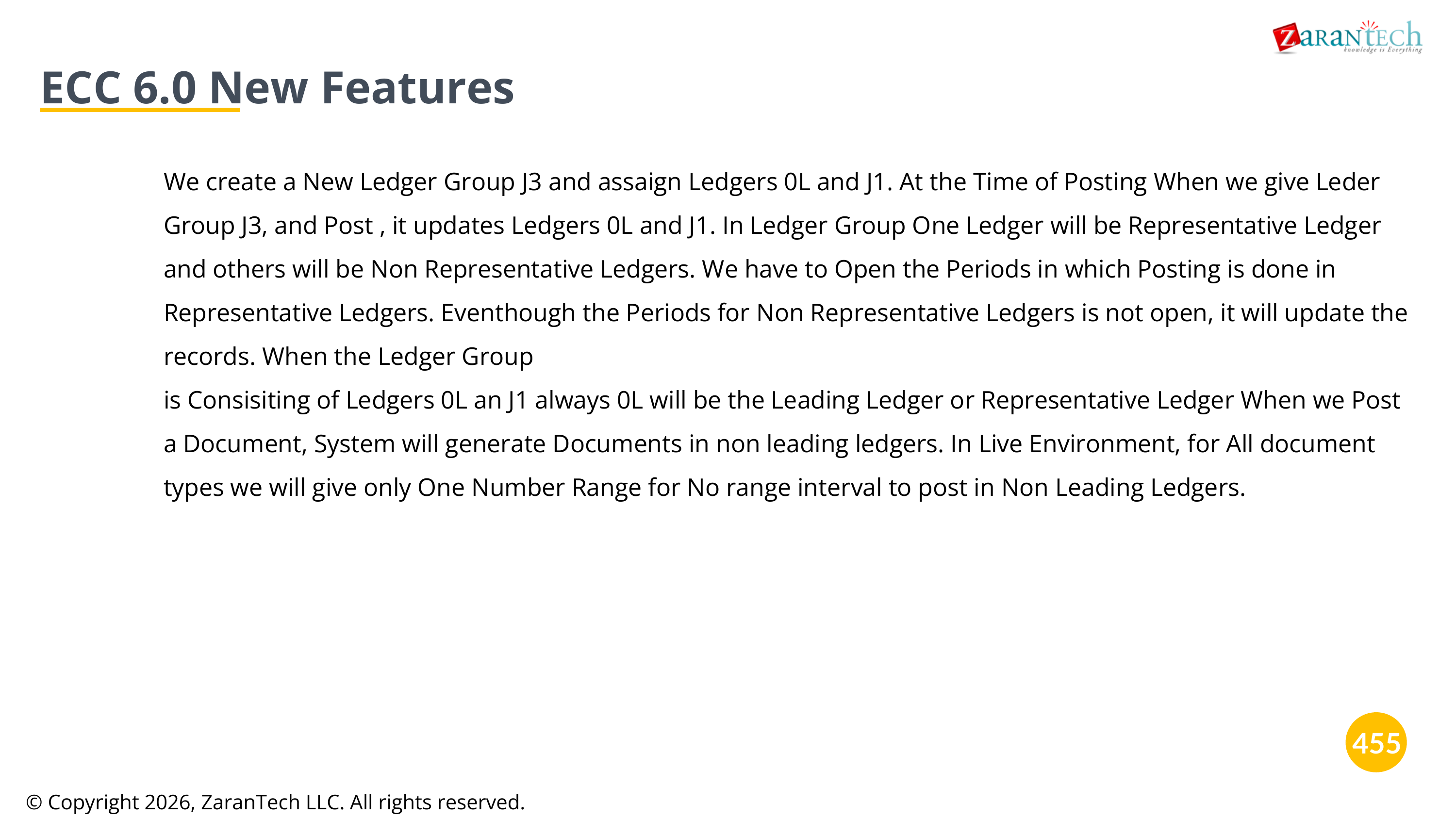

ECC 6.0 New Features

We create a New Ledger Group J3 and assaign Ledgers 0L and J1. At the Time of Posting When we give Leder Group J3, and Post , it updates Ledgers 0L and J1. In Ledger Group One Ledger will be Representative Ledger and others will be Non Representative Ledgers. We have to Open the Periods in which Posting is done in Representative Ledgers. Eventhough the Periods for Non Representative Ledgers is not open, it will update the records. When the Ledger Group
is Consisiting of Ledgers 0L an J1 always 0L will be the Leading Ledger or Representative Ledger When we Post a Document, System will generate Documents in non leading ledgers. In Live Environment, for All document types we will give only One Number Range for No range interval to post in Non Leading Ledgers.

455
© Copyright 2026, ZaranTech LLC. All rights reserved.